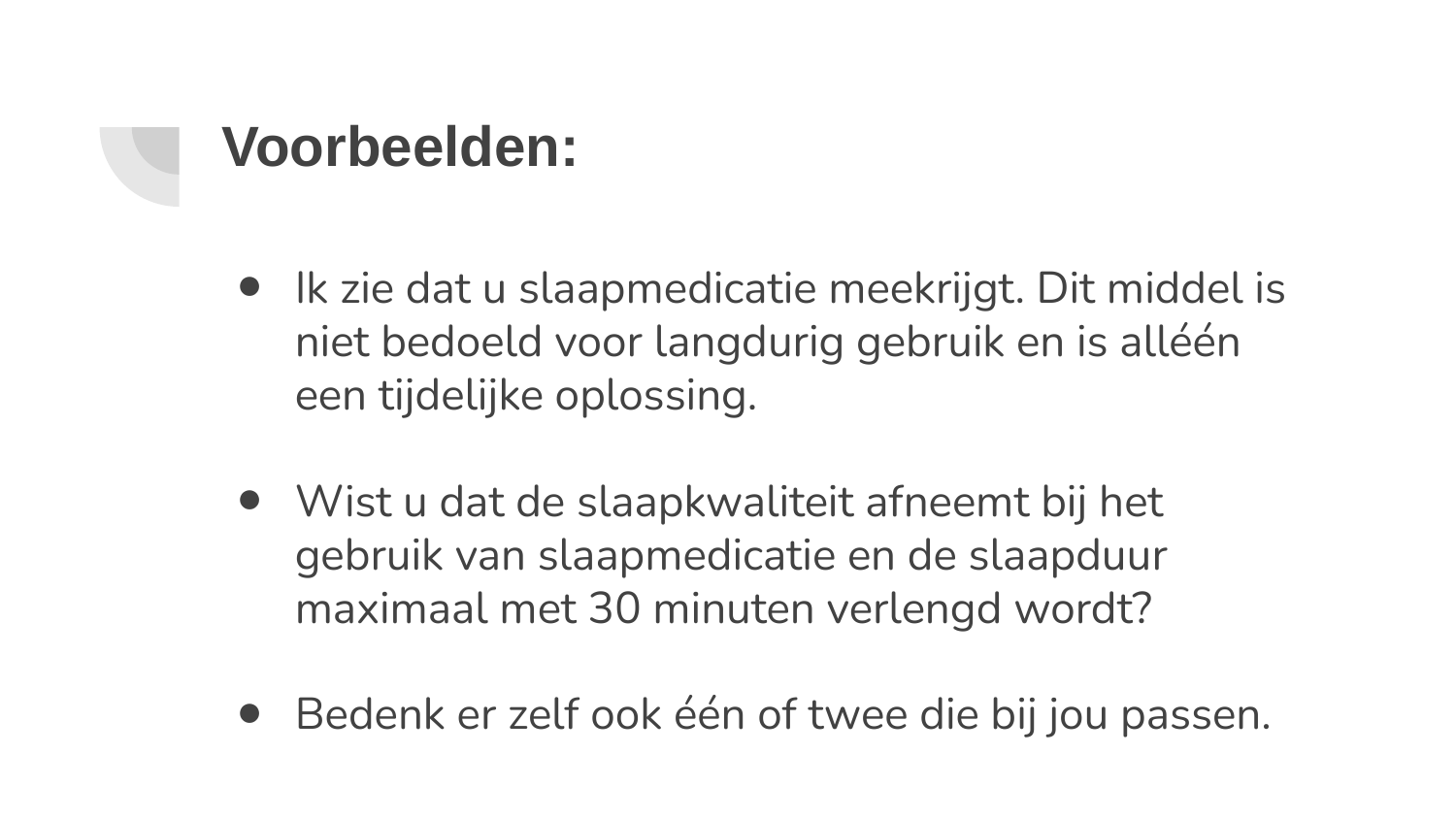

# Voorbeelden:
Ik zie dat u slaapmedicatie meekrijgt. Dit middel is niet bedoeld voor langdurig gebruik en is alléén een tijdelijke oplossing.
Wist u dat de slaapkwaliteit afneemt bij het gebruik van slaapmedicatie en de slaapduur maximaal met 30 minuten verlengd wordt?

Bedenk er zelf ook één of twee die bij jou passen.